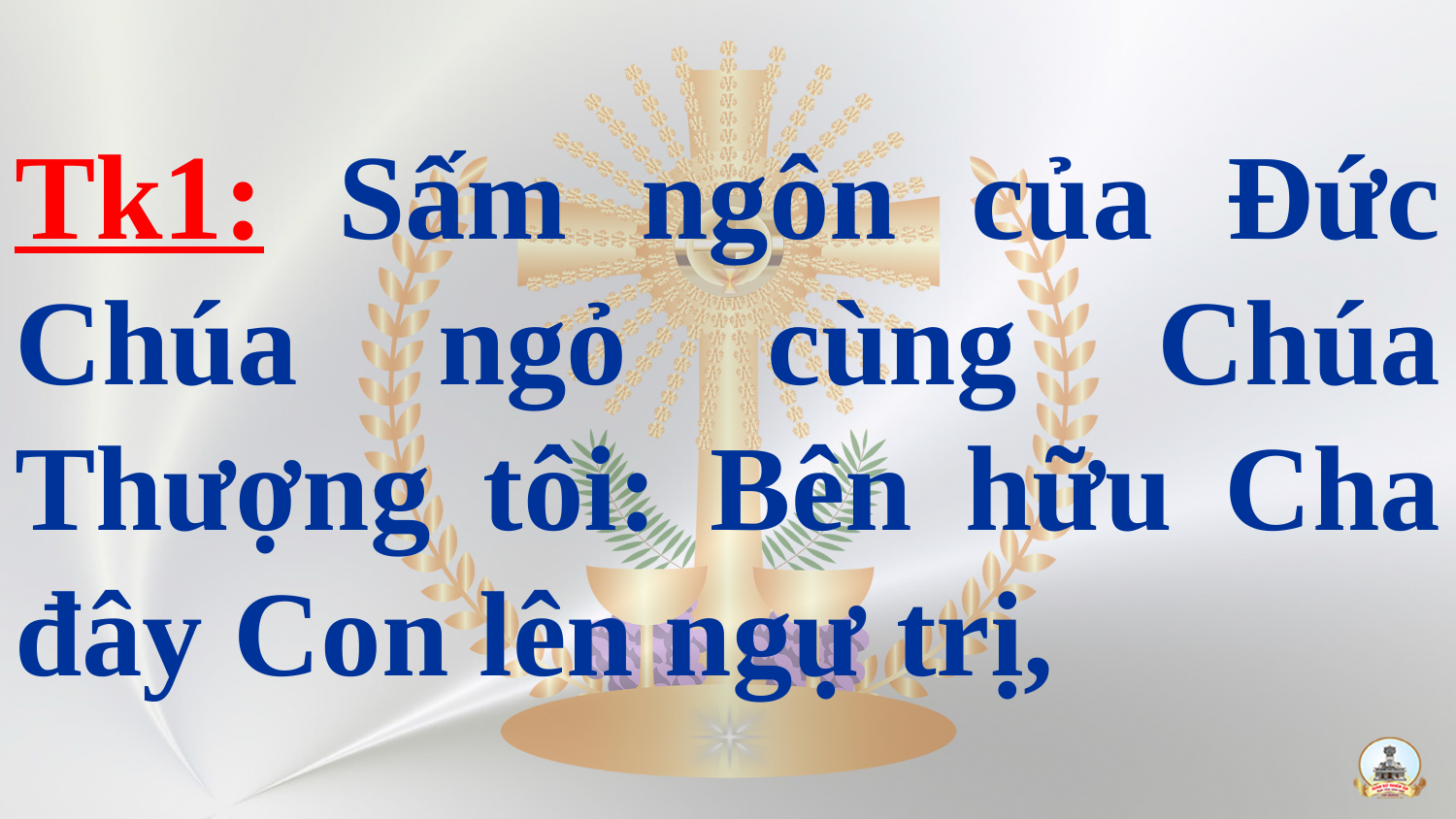

# Tk1: Sấm ngôn của Đức Chúa ngỏ cùng Chúa Thượng tôi: Bên hữu Cha đây Con lên ngự trị,